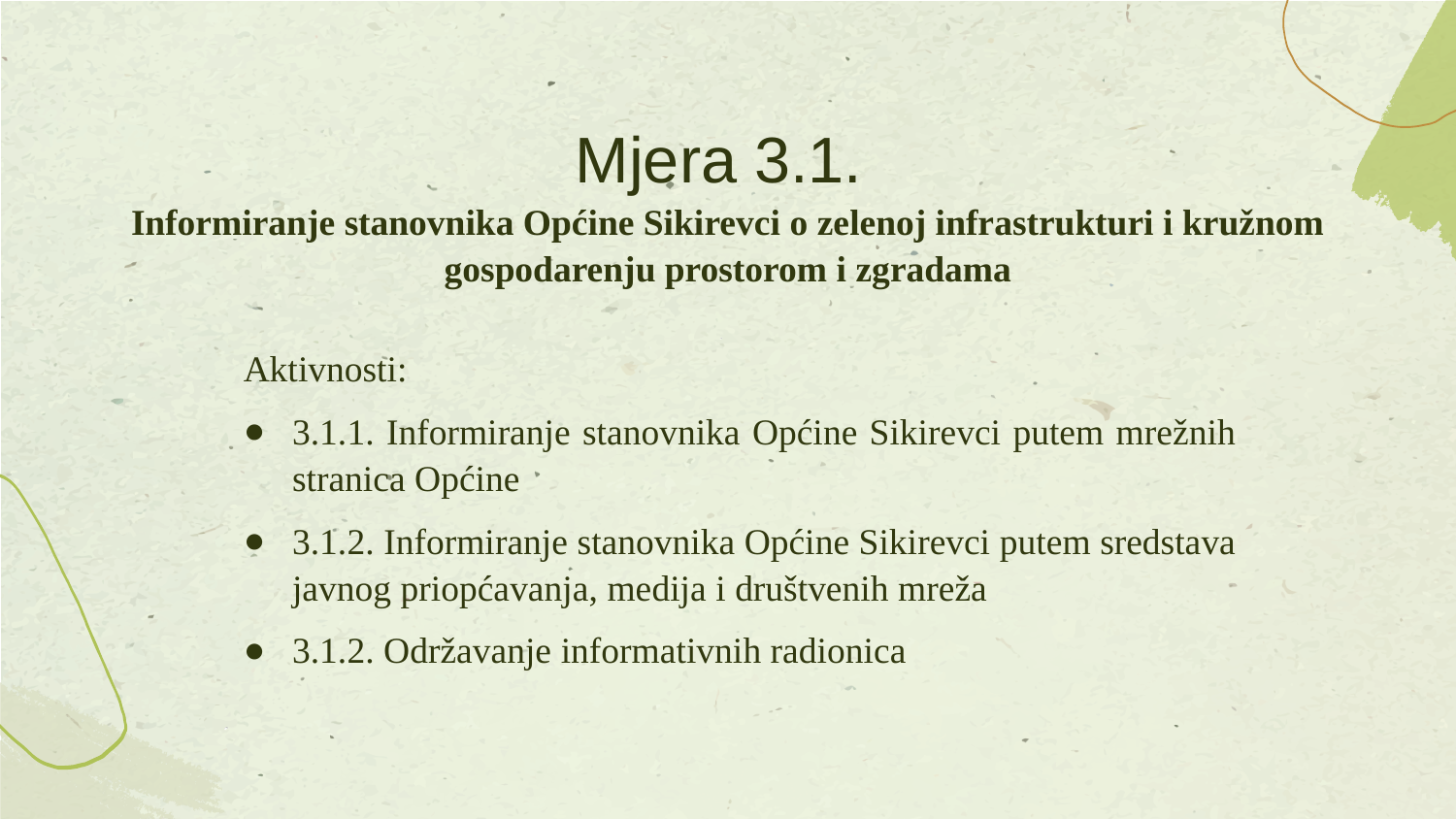

# Mjera 3.1. Informiranje stanovnika Općine Sikirevci o zelenoj infrastrukturi i kružnom gospodarenju prostorom i zgradama
Aktivnosti:
3.1.1. Informiranje stanovnika Općine Sikirevci putem mrežnih stranica Općine
3.1.2. Informiranje stanovnika Općine Sikirevci putem sredstava javnog priopćavanja, medija i društvenih mreža
3.1.2. Održavanje informativnih radionica